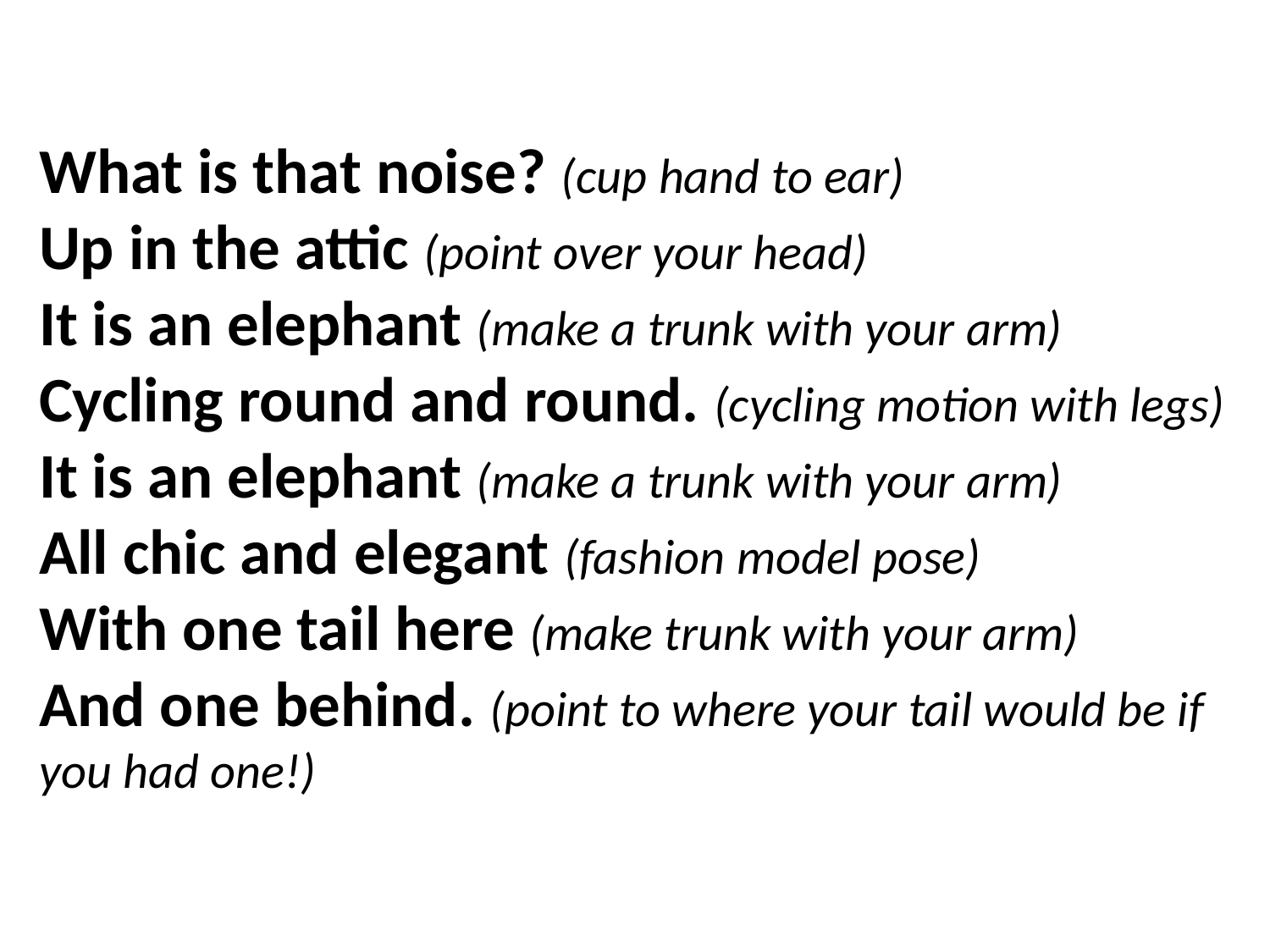

What is that noise? (cup hand to ear)
Up in the attic (point over your head)
It is an elephant (make a trunk with your arm)
Cycling round and round. (cycling motion with legs)
It is an elephant (make a trunk with your arm)
All chic and elegant (fashion model pose)
With one tail here (make trunk with your arm)
And one behind. (point to where your tail would be if you had one!)